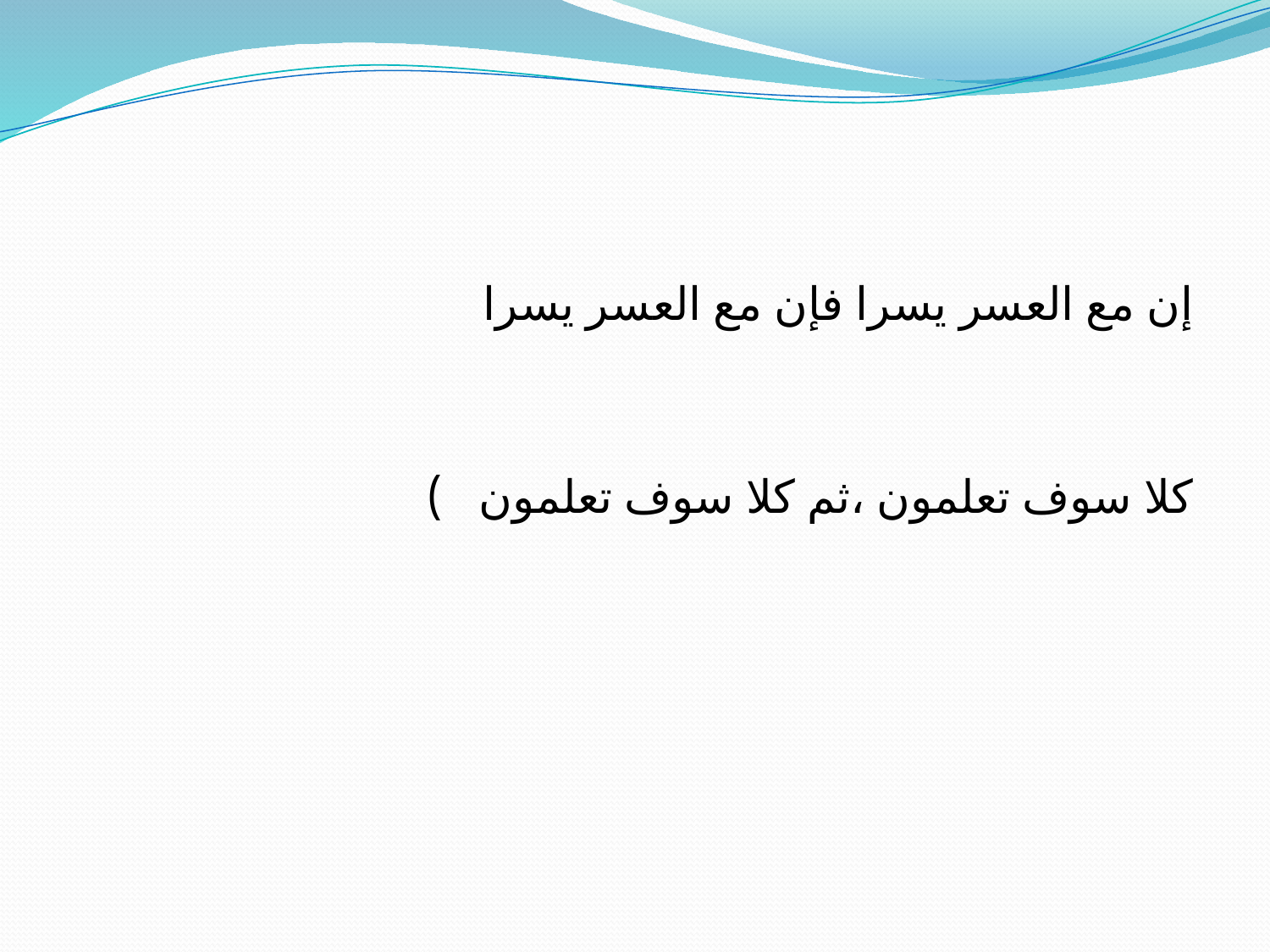

#
إن مع العسر يسرا فإن مع العسر يسرا

كلا سوف تعلمون ،ثم كلا سوف تعلمون   )